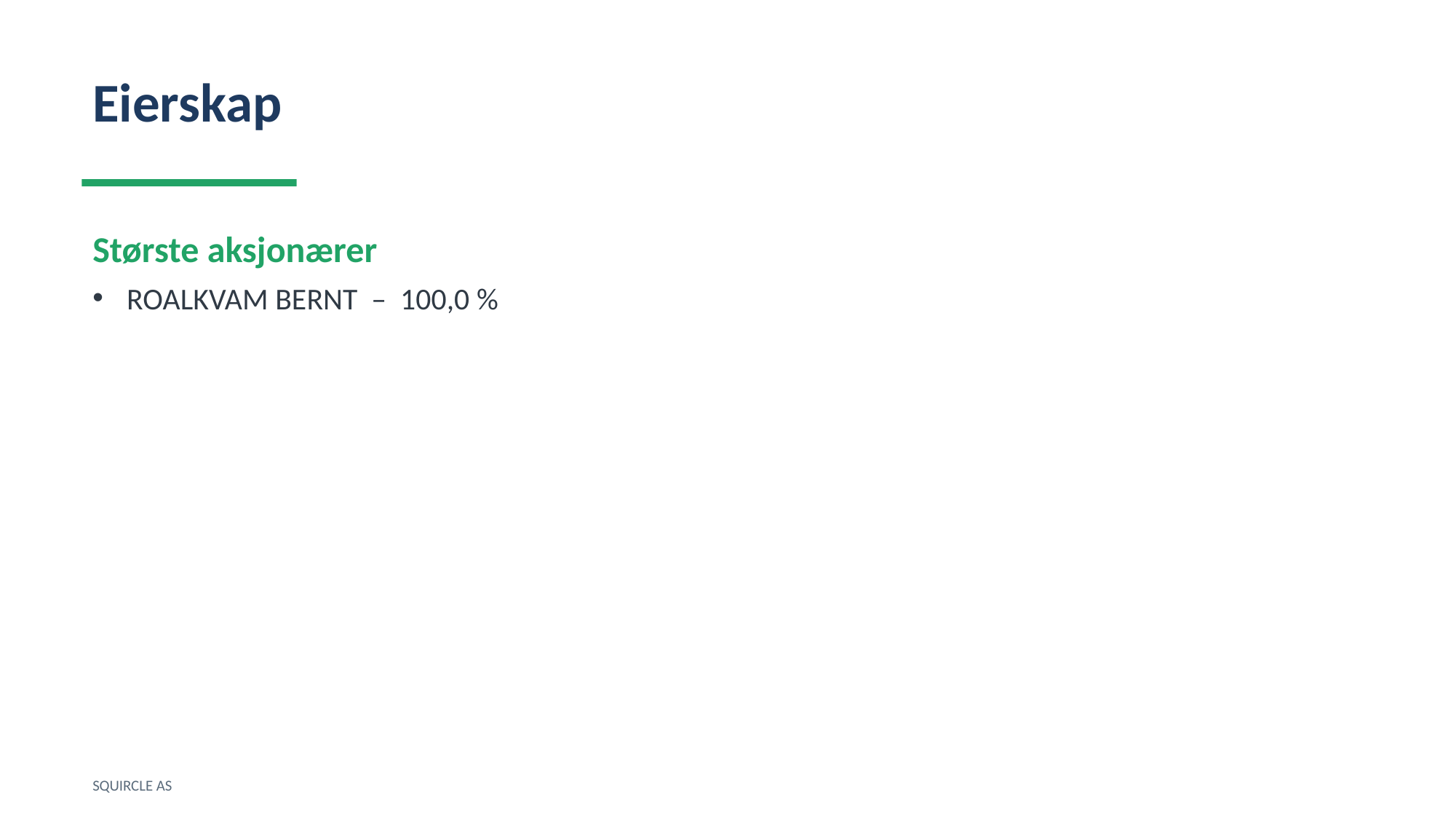

Eierskap

Største aksjonærer
ROALKVAM BERNT  –  100,0 %
SQUIRCLE AS